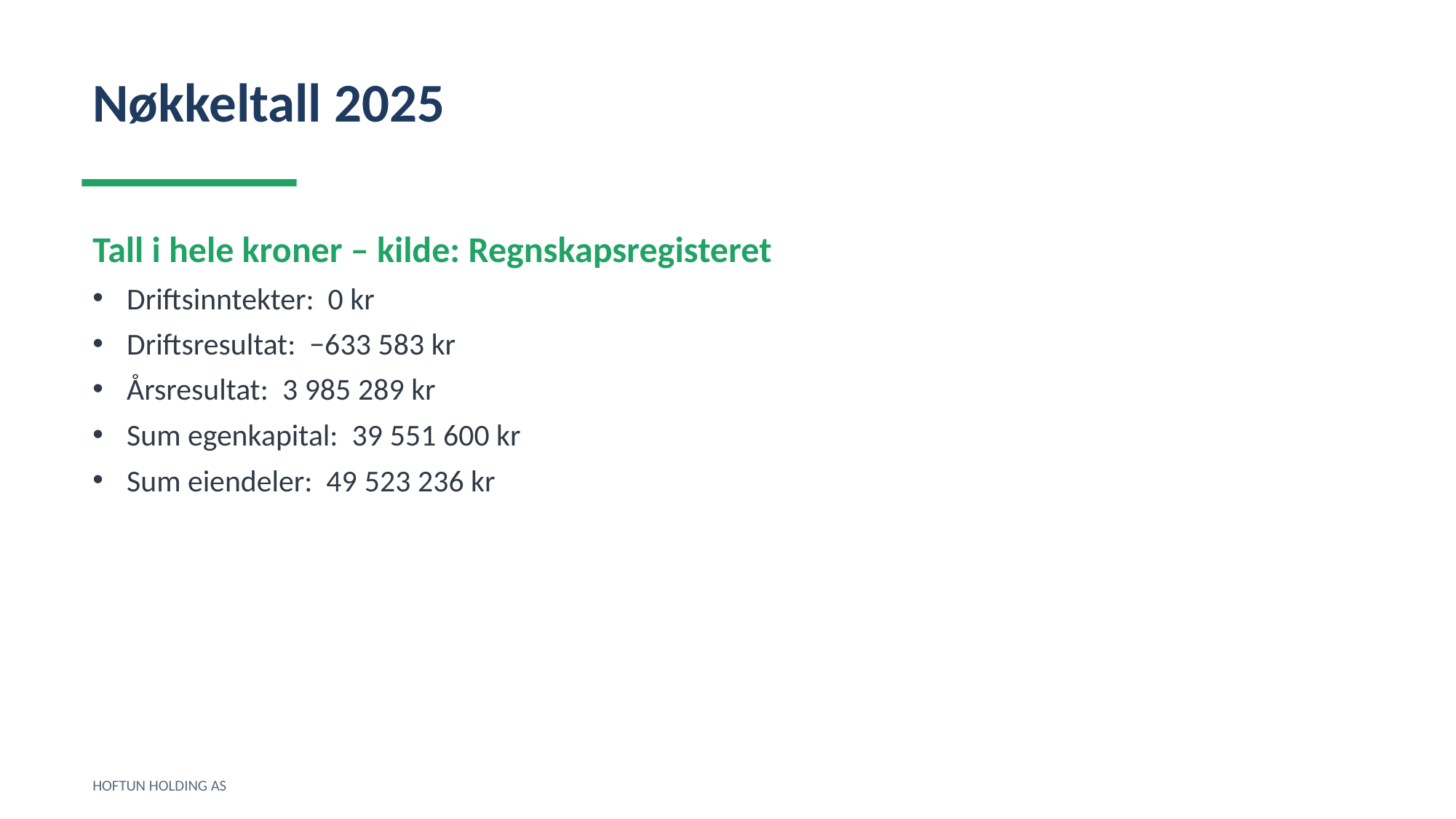

Nøkkeltall 2025

Tall i hele kroner – kilde: Regnskapsregisteret
Driftsinntekter:  0 kr
Driftsresultat:  −633 583 kr
Årsresultat:  3 985 289 kr
Sum egenkapital:  39 551 600 kr
Sum eiendeler:  49 523 236 kr
HOFTUN HOLDING AS